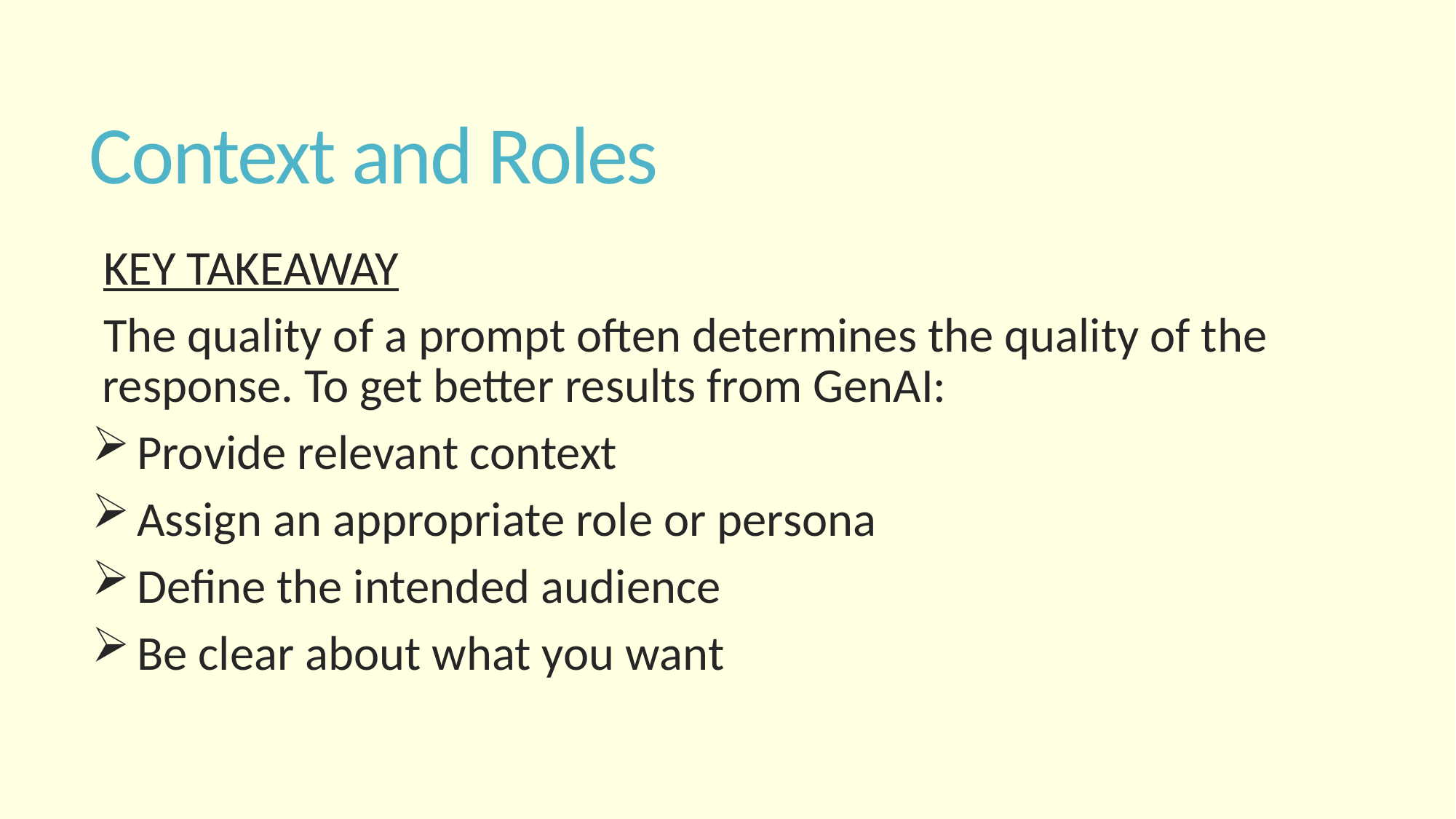

# Context and Roles
KEY TAKEAWAY
The quality of a prompt often determines the quality of the response. To get better results from GenAI:
 Provide relevant context
 Assign an appropriate role or persona
 Define the intended audience
 Be clear about what you want